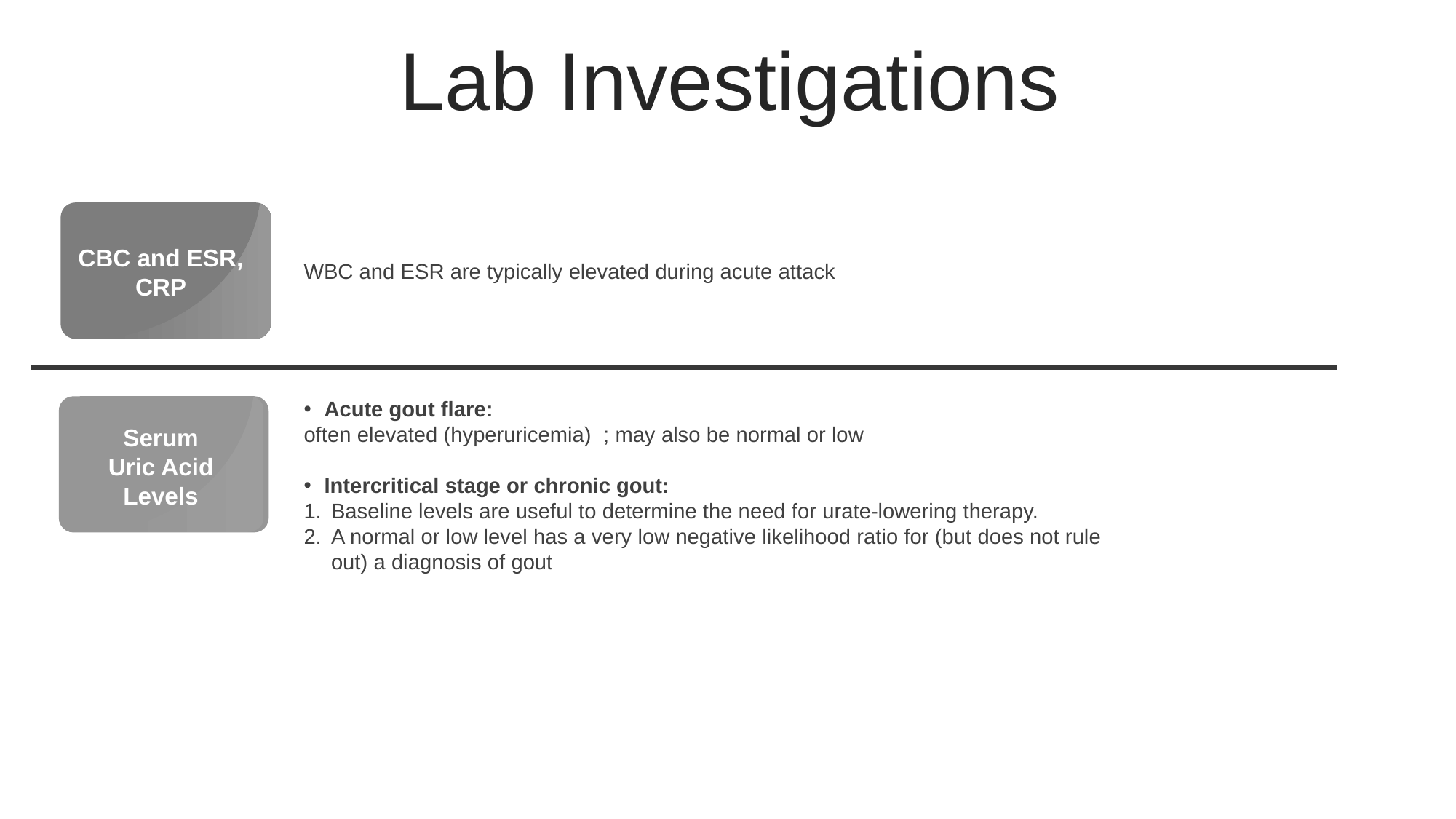

Lab Investigations

CBC and ESR, CRP

WBC and ESR are typically elevated during acute attack
Acute gout flare:
often elevated (hyperuricemia)  ; may also be normal or low

Intercritical stage or chronic gout:
Baseline levels are useful to determine the need for urate-lowering therapy.
A normal or low level has a very low negative likelihood ratio for (but does not rule out) a diagnosis of gout
Serum Uric Acid Levels
Contents
04
Contents